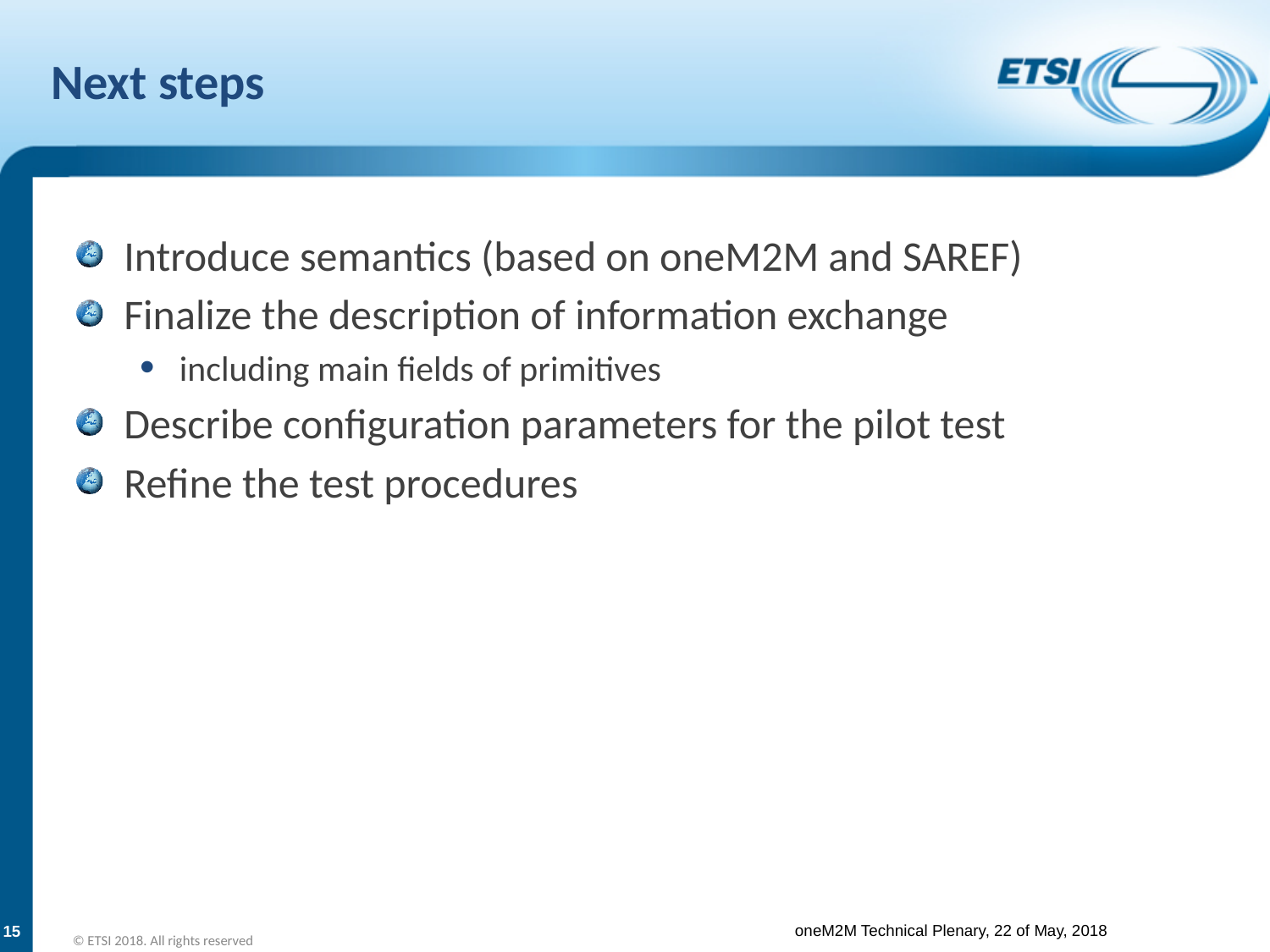

# Next steps
Introduce semantics (based on oneM2M and SAREF)
Finalize the description of information exchange
including main fields of primitives
Describe configuration parameters for the pilot test
Refine the test procedures
15
© ETSI 2018. All rights reserved